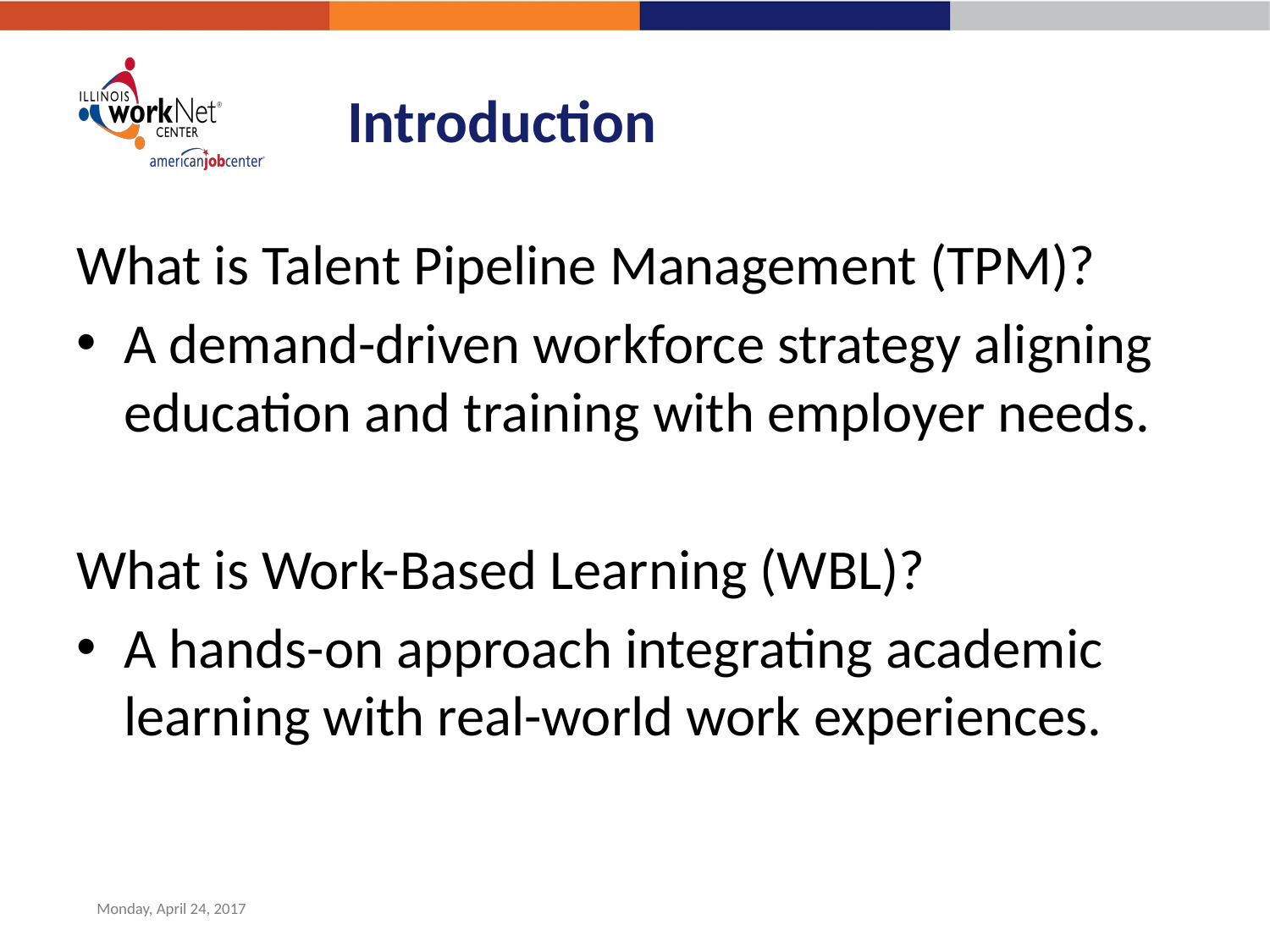

# Introduction
What is Talent Pipeline Management (TPM)?
A demand-driven workforce strategy aligning education and training with employer needs.

What is Work-Based Learning (WBL)?
A hands-on approach integrating academic learning with real-world work experiences.